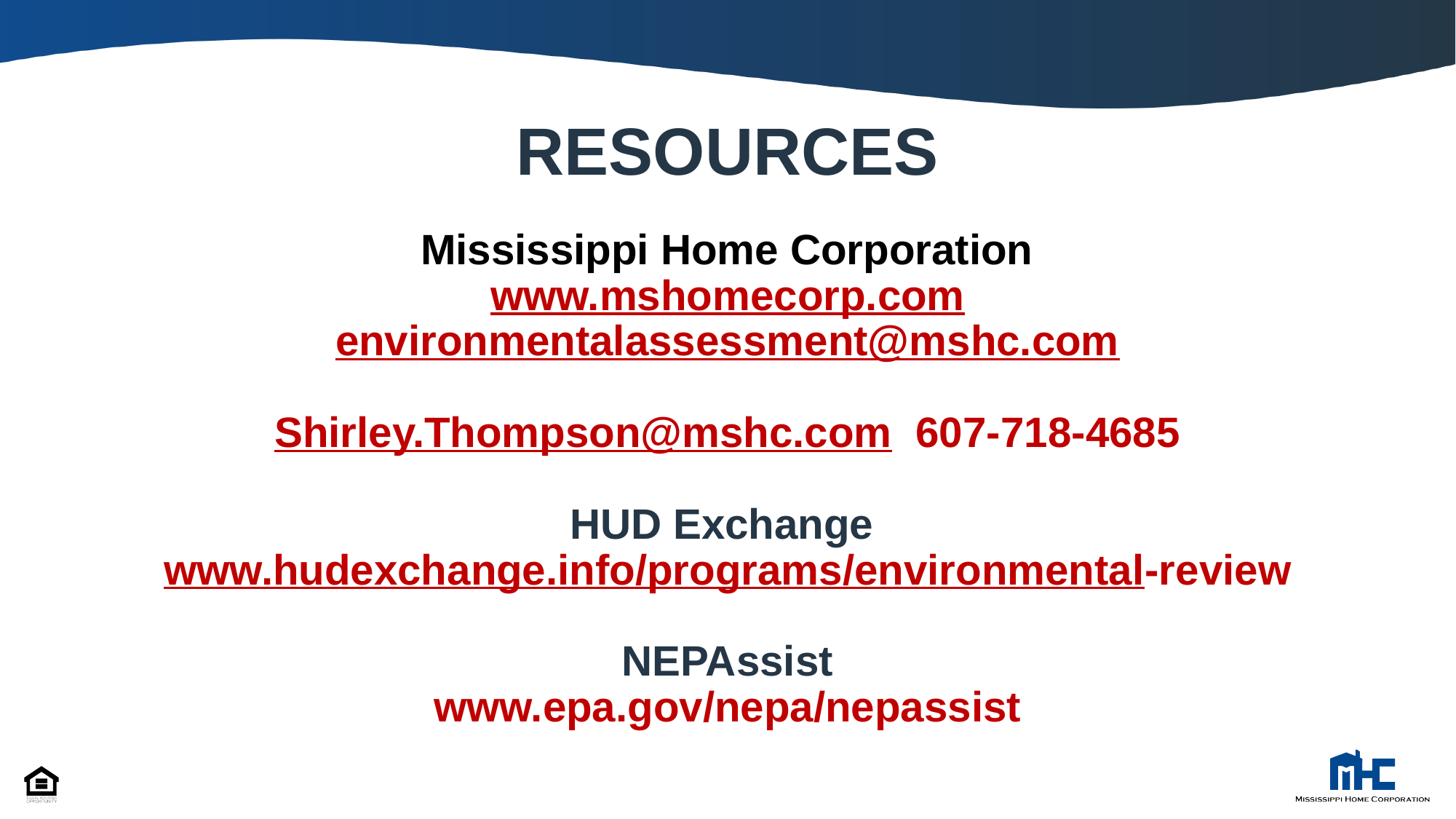

# RESOURCES
 Mississippi Home Corporation
www.mshomecorp.com
environmentalassessment@mshc.com

Shirley.Thompson@mshc.com  607-718-4685

HUD Exchange
www.hudexchange.info/programs/environmental-review

NEPAssist
www.epa.gov/nepa/nepassist